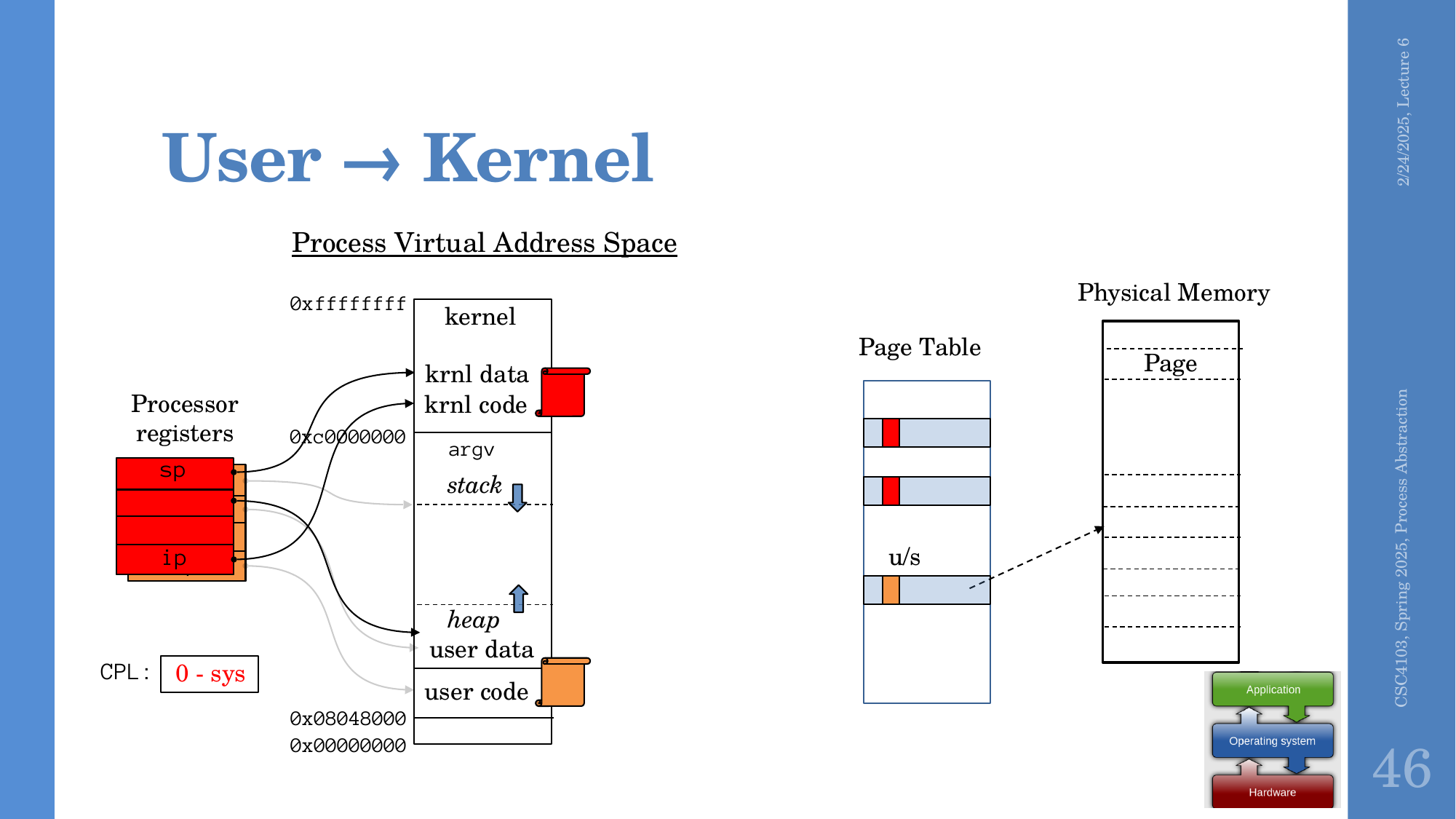

# User → Kernel
2/24/2025, Lecture 6
Process Virtual Address Space
Physical Memory
0xffffffff
kernel

Page Table
Page
krnl data

Processor
registers
krnl code
0xc0000000

argv
sp

ip

sp

ip

stack

CSC4103, Spring 2025, Process Abstraction

u/s

heap
user data
CPL:
0 - sys

user code
0x08048000
0x00000000
46